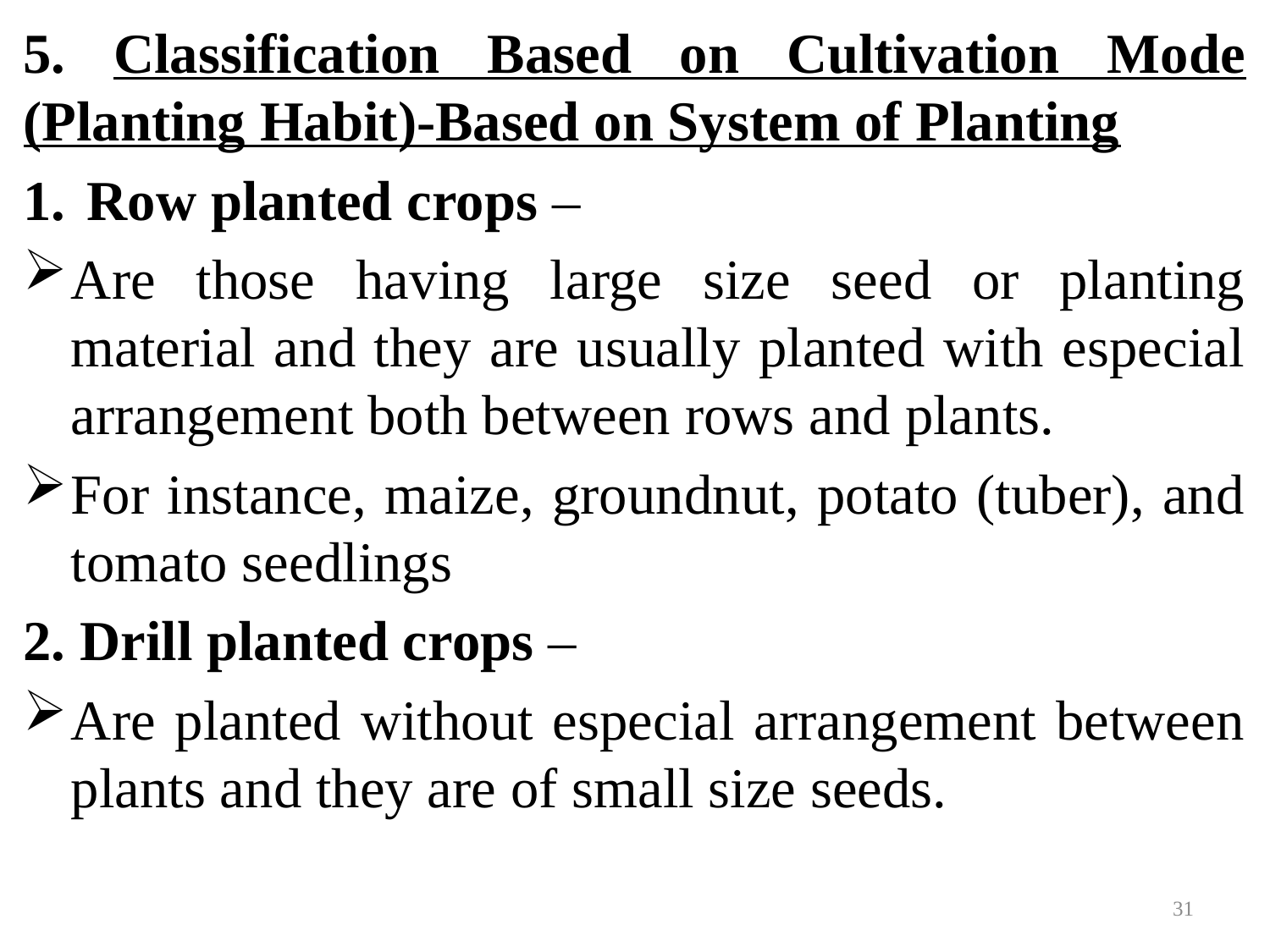

5. Classification Based on Cultivation Mode (Planting Habit)-Based on System of Planting
Row planted crops –
Are those having large size seed or planting material and they are usually planted with especial arrangement both between rows and plants.
For instance, maize, groundnut, potato (tuber), and tomato seedlings
2. Drill planted crops –
Are planted without especial arrangement between plants and they are of small size seeds.

31